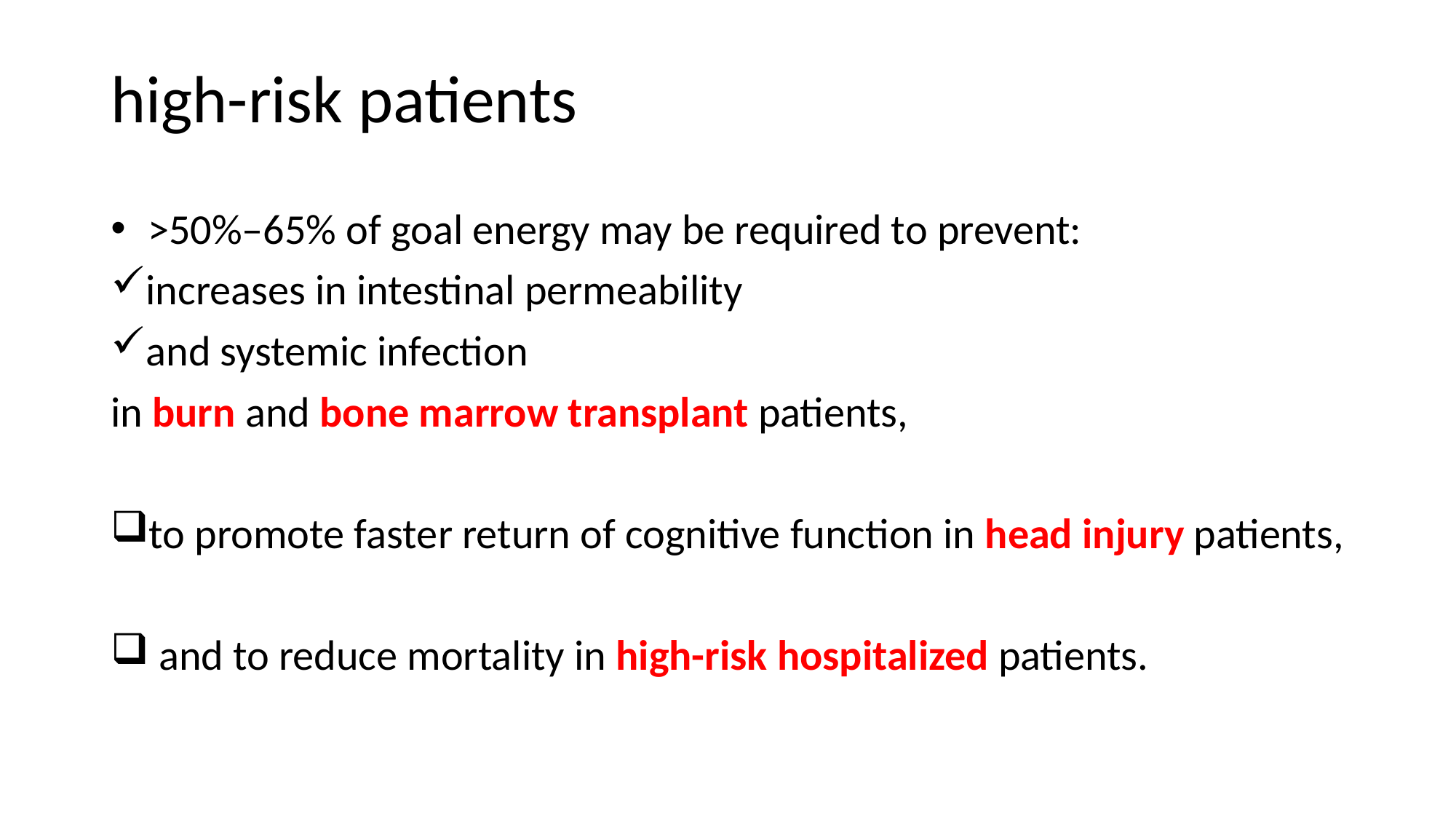

# high-risk patients
 >50%–65% of goal energy may be required to prevent:
increases in intestinal permeability
and systemic infection
in burn and bone marrow transplant patients,

to promote faster return of cognitive function in head injury patients,

 and to reduce mortality in high-risk hospitalized patients.